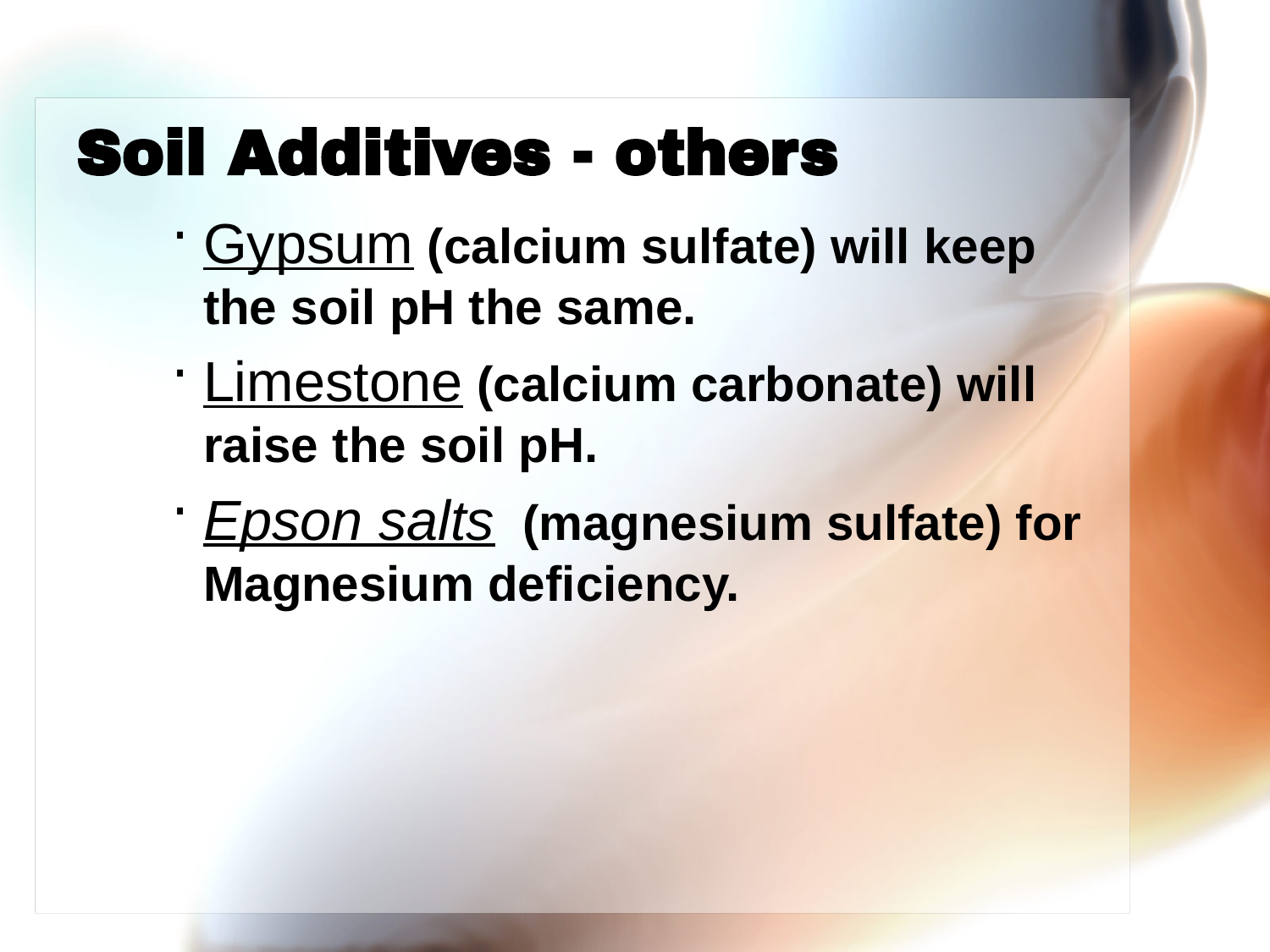

# Soil Additives - others
Gypsum (calcium sulfate) will keep the soil pH the same.
Limestone (calcium carbonate) will raise the soil pH.
Epson salts  (magnesium sulfate) for Magnesium deficiency.